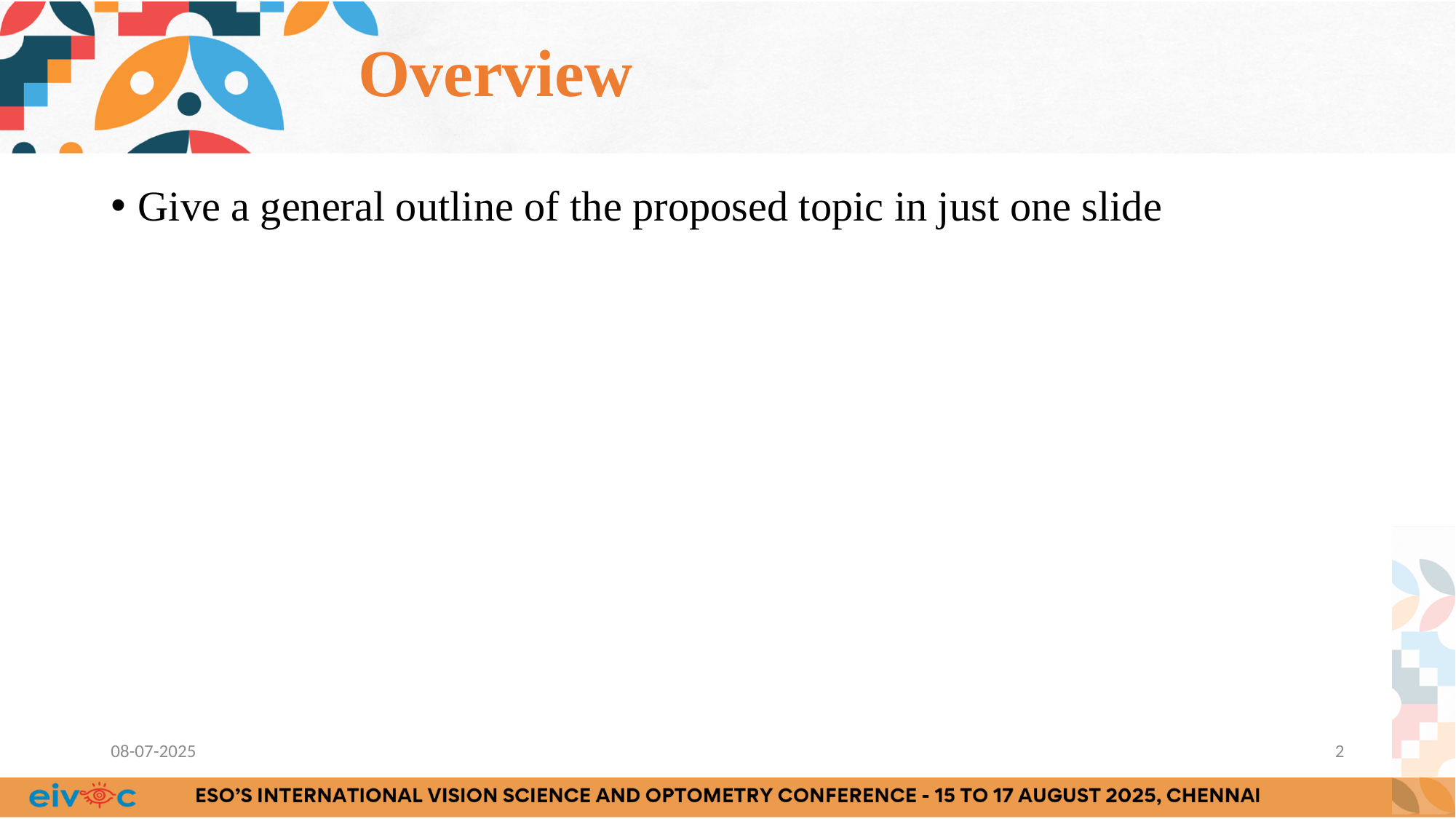

# Overview
Give a general outline of the proposed topic in just one slide

08-07-2025
2